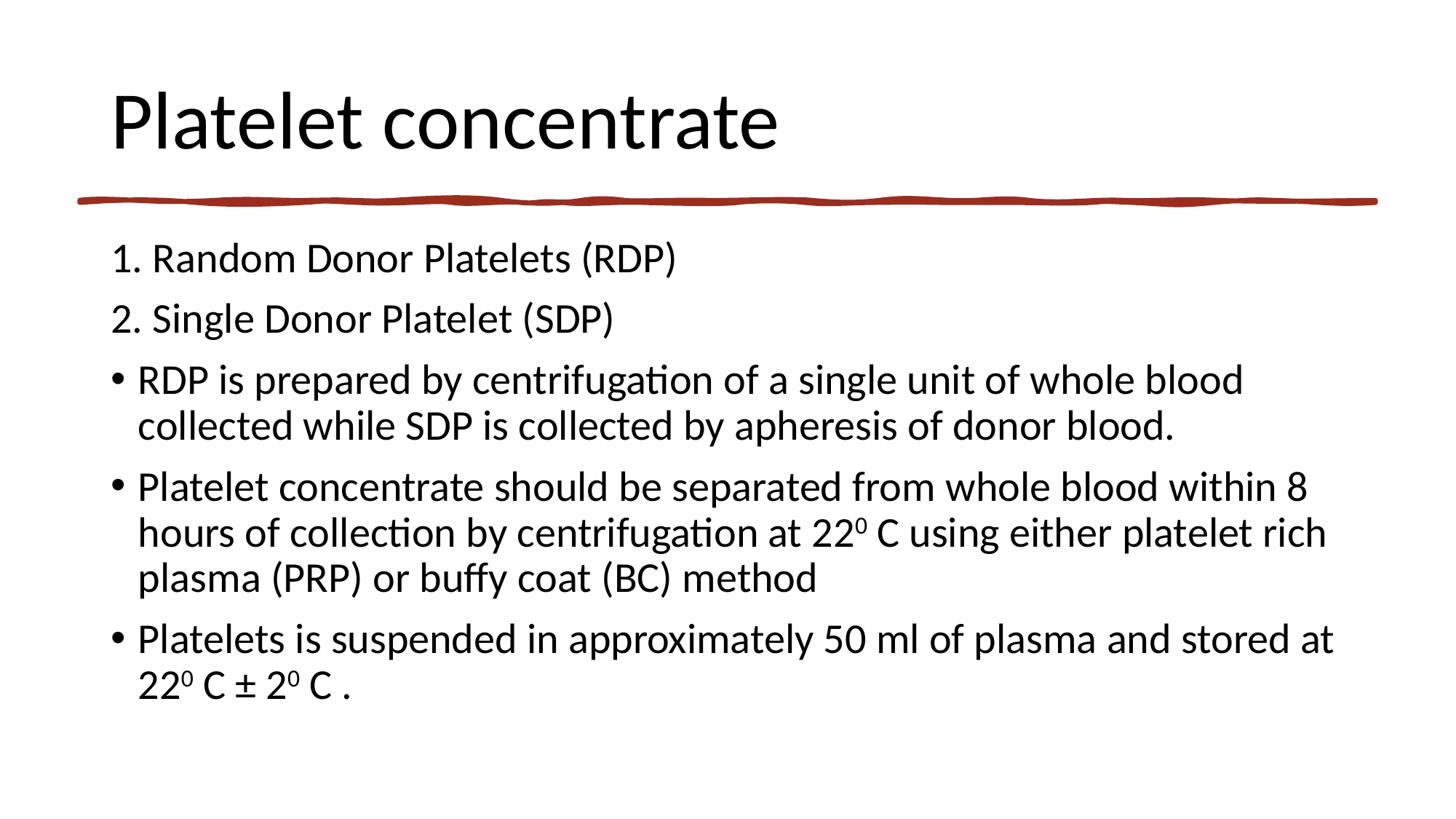

# Platelet concentrate

1. Random Donor Platelets (RDP)
2. Single Donor Platelet (SDP)
RDP is prepared by centrifugation of a single unit of whole blood collected while SDP is collected by apheresis of donor blood.
Platelet concentrate should be separated from whole blood within 8 hours of collection by centrifugation at 220 C using either platelet rich plasma (PRP) or buffy coat (BC) method
Platelets is suspended in approximately 50 ml of plasma and stored at 220 C ± 20 C .